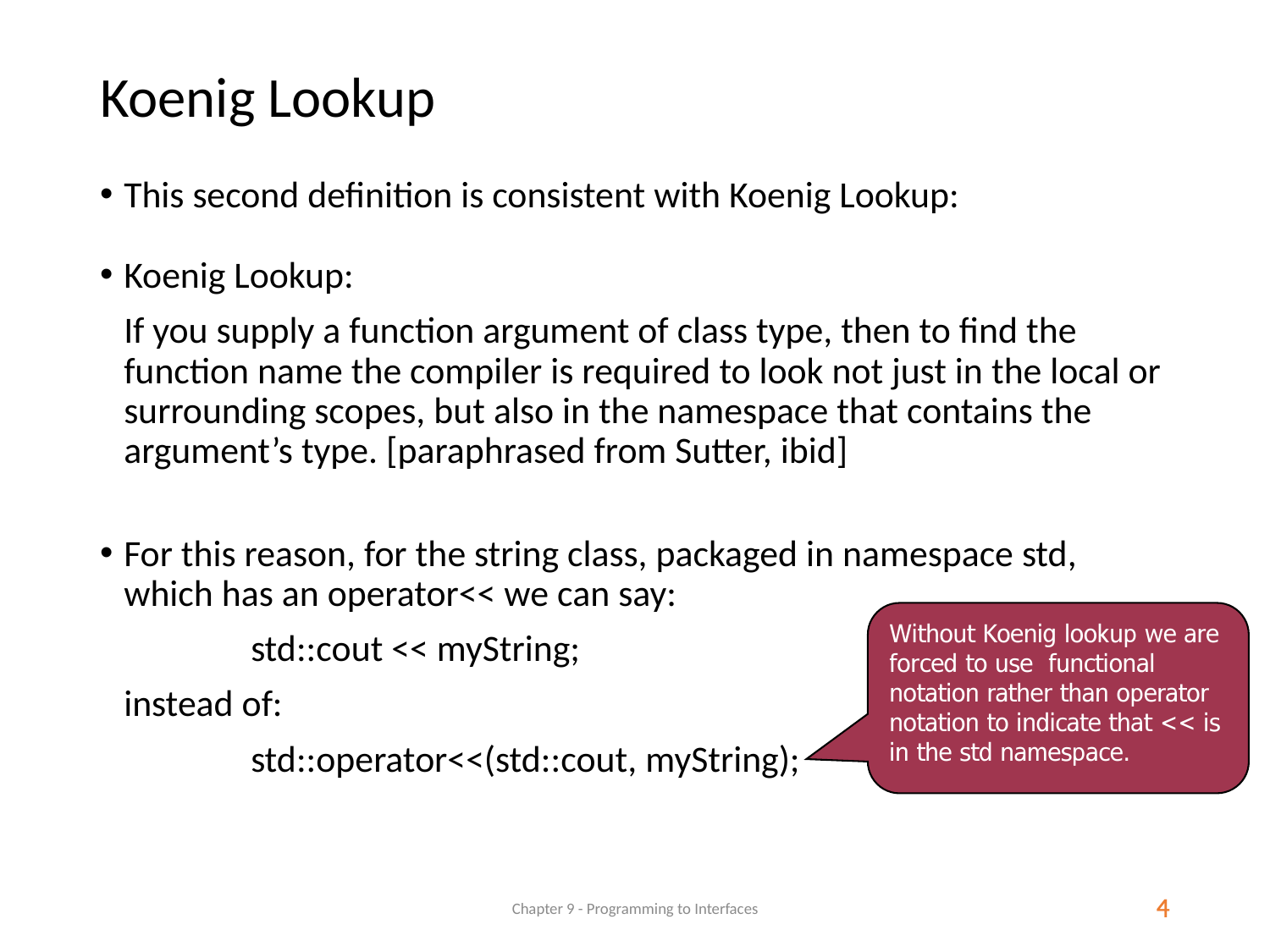

# Koenig Lookup
This second definition is consistent with Koenig Lookup:
Koenig Lookup:
If you supply a function argument of class type, then to find the function name the compiler is required to look not just in the local or surrounding scopes, but also in the namespace that contains the argument’s type. [paraphrased from Sutter, ibid]

For this reason, for the string class, packaged in namespace std, which has an operator<< we can say:
 	std::cout << myString;
instead of:
 	std::operator<<(std::cout, myString);
Without Koenig lookup we are forced to use  functional notation rather than operator notation to indicate that << is in the std namespace.
Chapter 9 - Programming to Interfaces
4